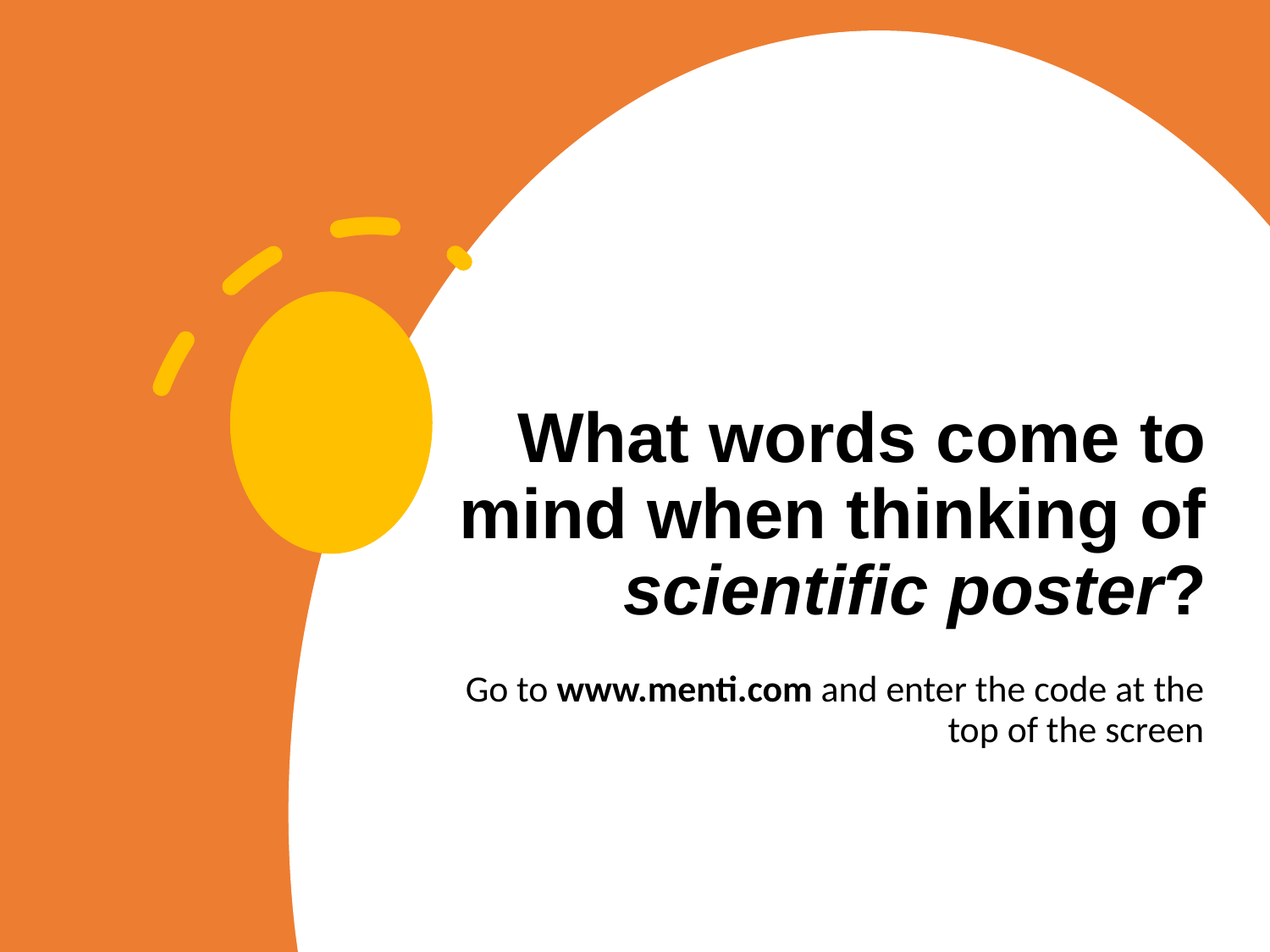

# What words come to mind when thinking of scientific poster?
Go to www.menti.com and enter the code at the top of the screen​